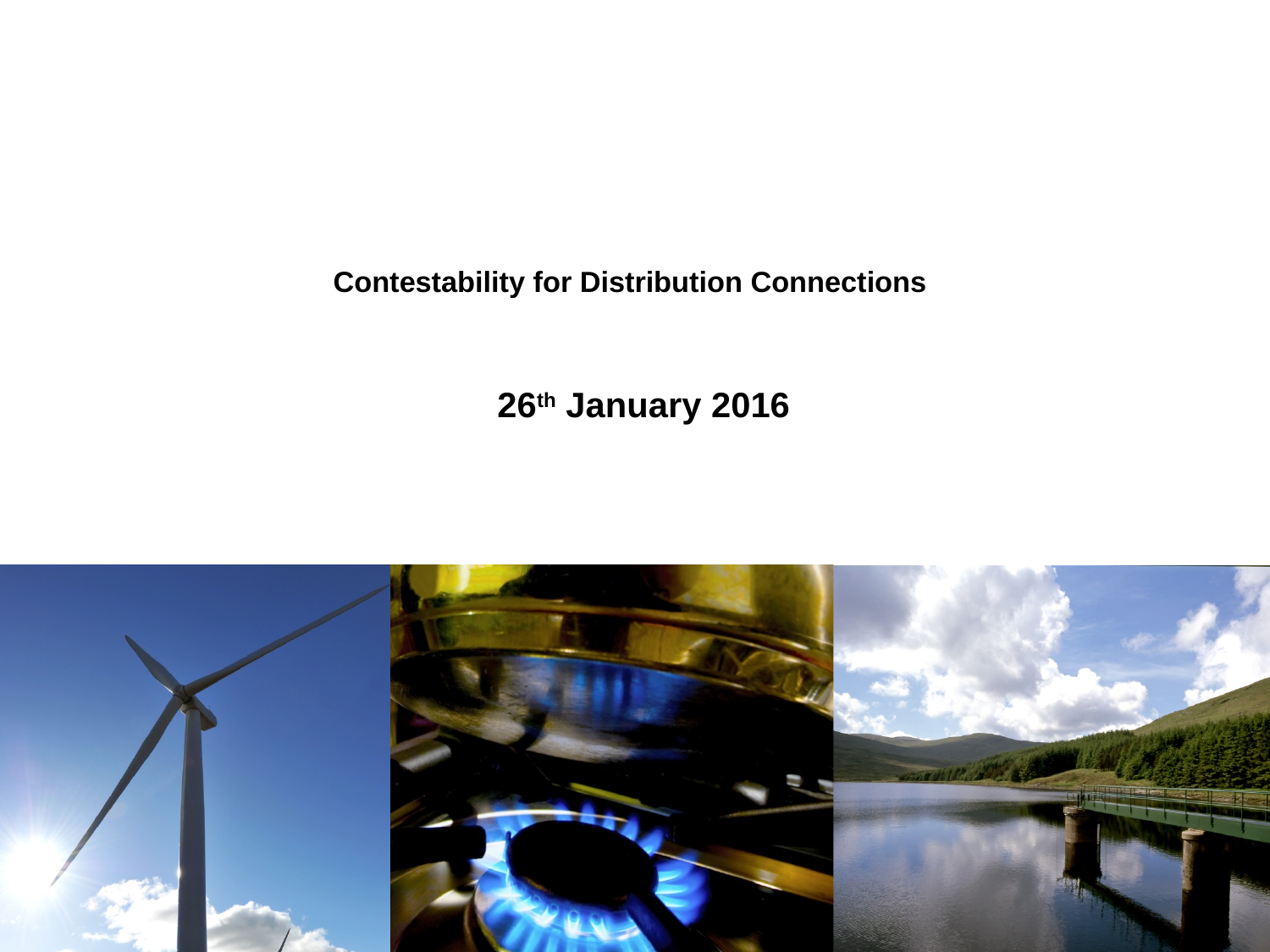

# Contestability for Distribution Connections
26th January 2016